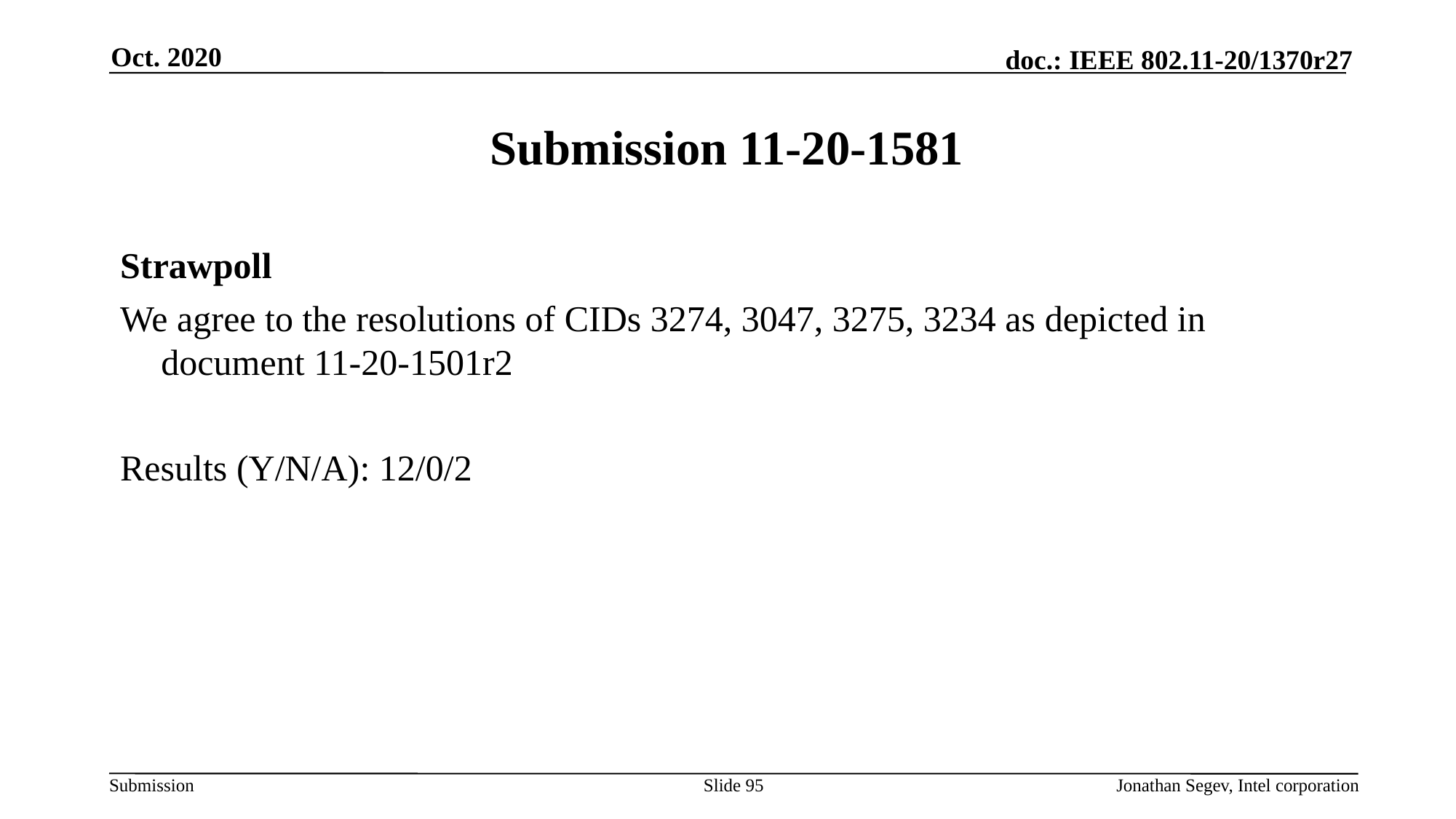

Oct. 2020
# Submission 11-20-1581
Strawpoll
We agree to the resolutions of CIDs 3274, 3047, 3275, 3234 as depicted in document 11-20-1501r2

Results (Y/N/A): 12/0/2

Slide 95
Jonathan Segev, Intel corporation